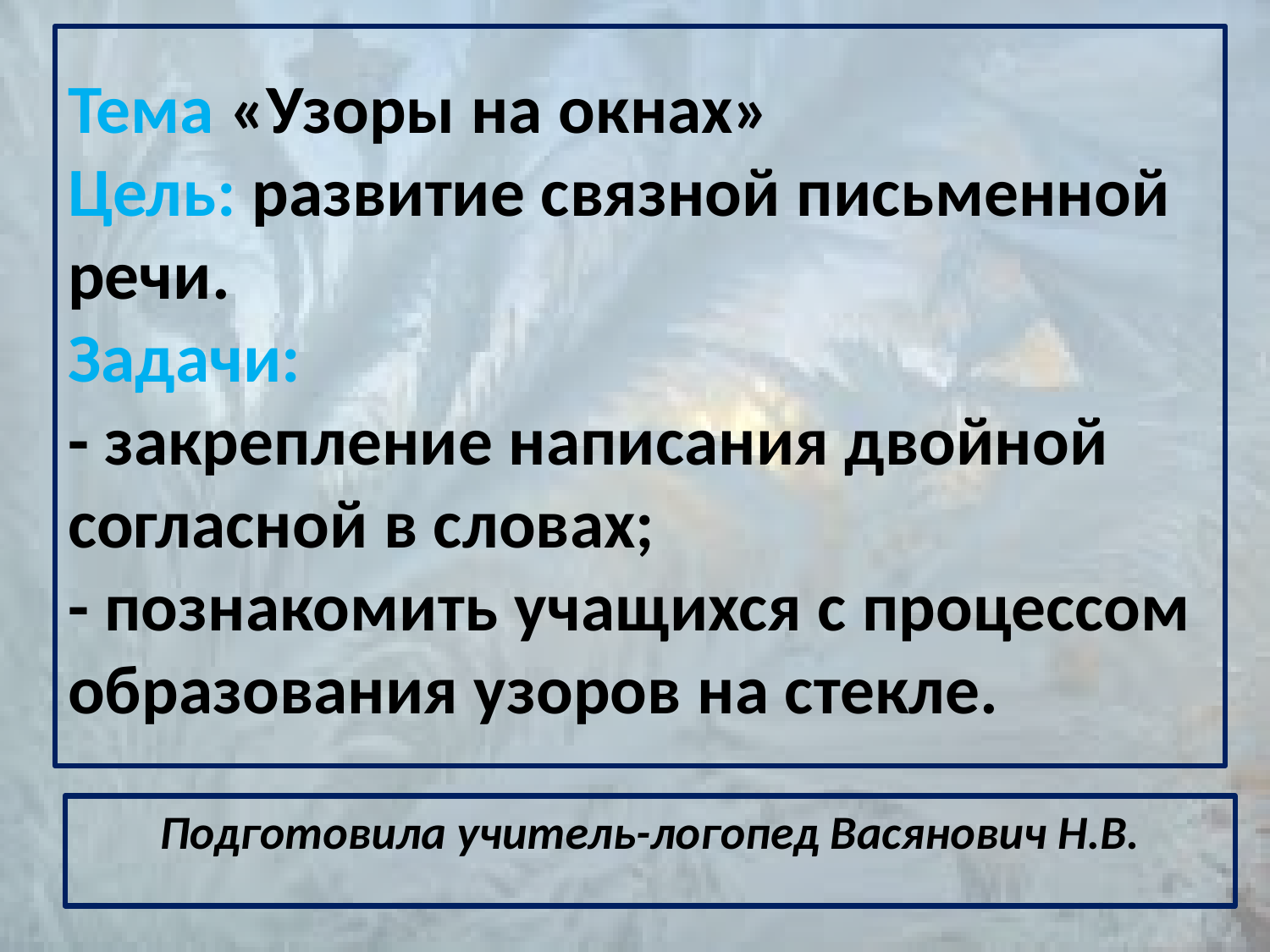

# Тема «Узоры на окнах» Цель: развитие связной письменной речи. Задачи: - закрепление написания двойной согласной в словах; - познакомить учащихся с процессом образования узоров на стекле.
Подготовила учитель-логопед Васянович Н.В.